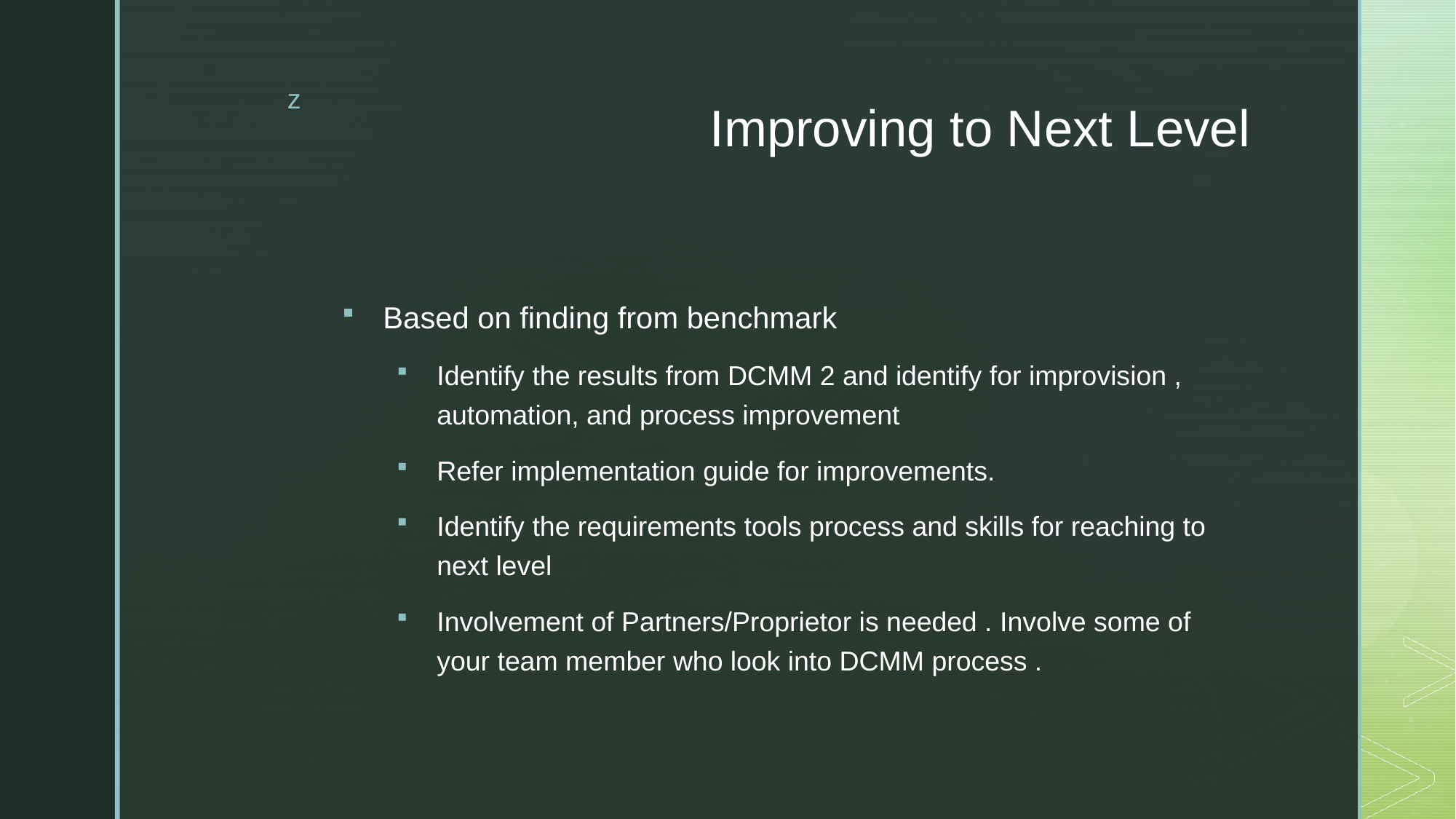

# Improving to Next Level
Based on finding from benchmark
Identify the results from DCMM 2 and identify for improvision , automation, and process improvement
Refer implementation guide for improvements.
Identify the requirements tools process and skills for reaching to next level
Involvement of Partners/Proprietor is needed . Involve some of your team member who look into DCMM process .